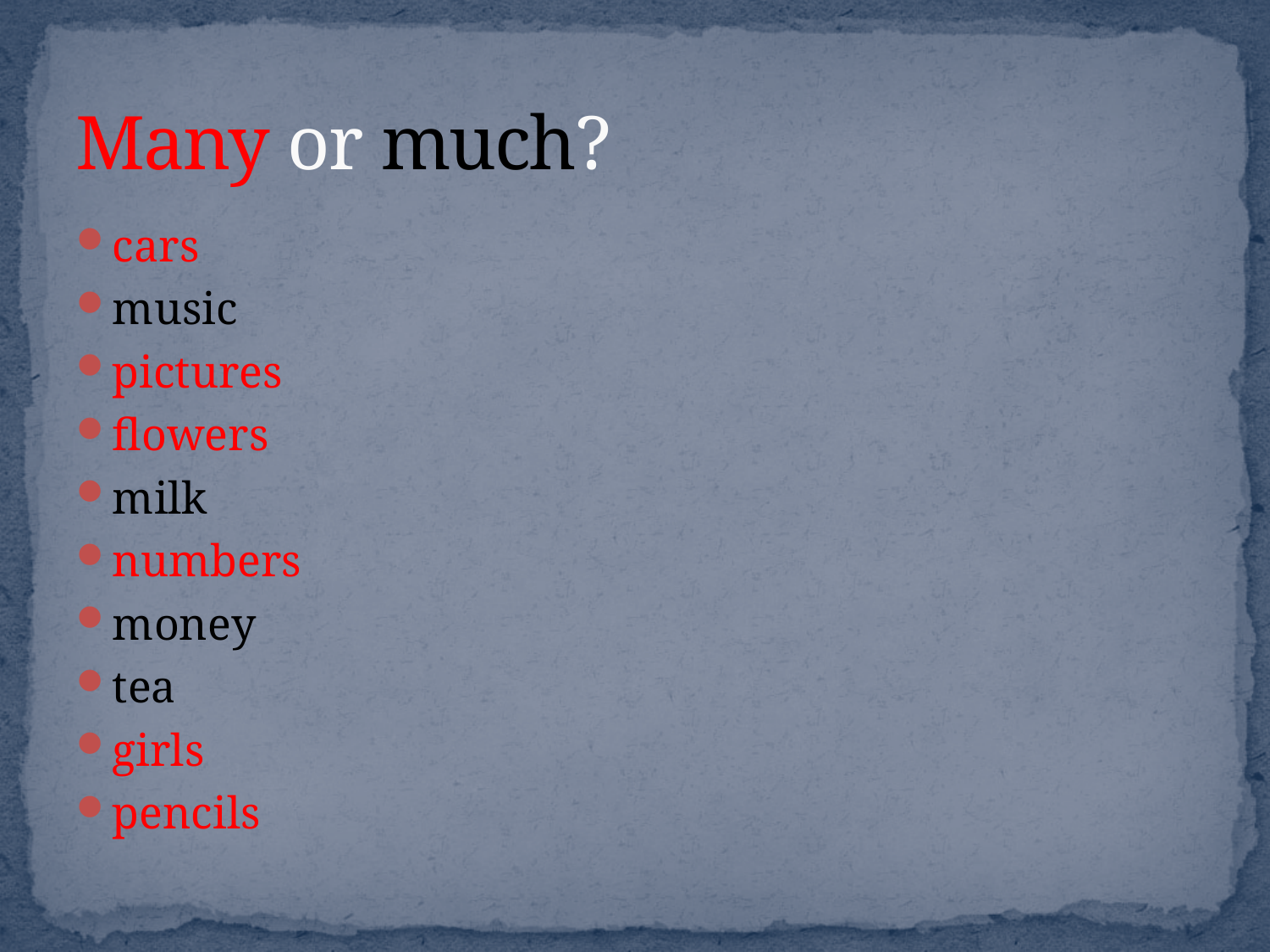

# Many or much?
cars
music
pictures
flowers
milk
numbers
money
tea
girls
pencils